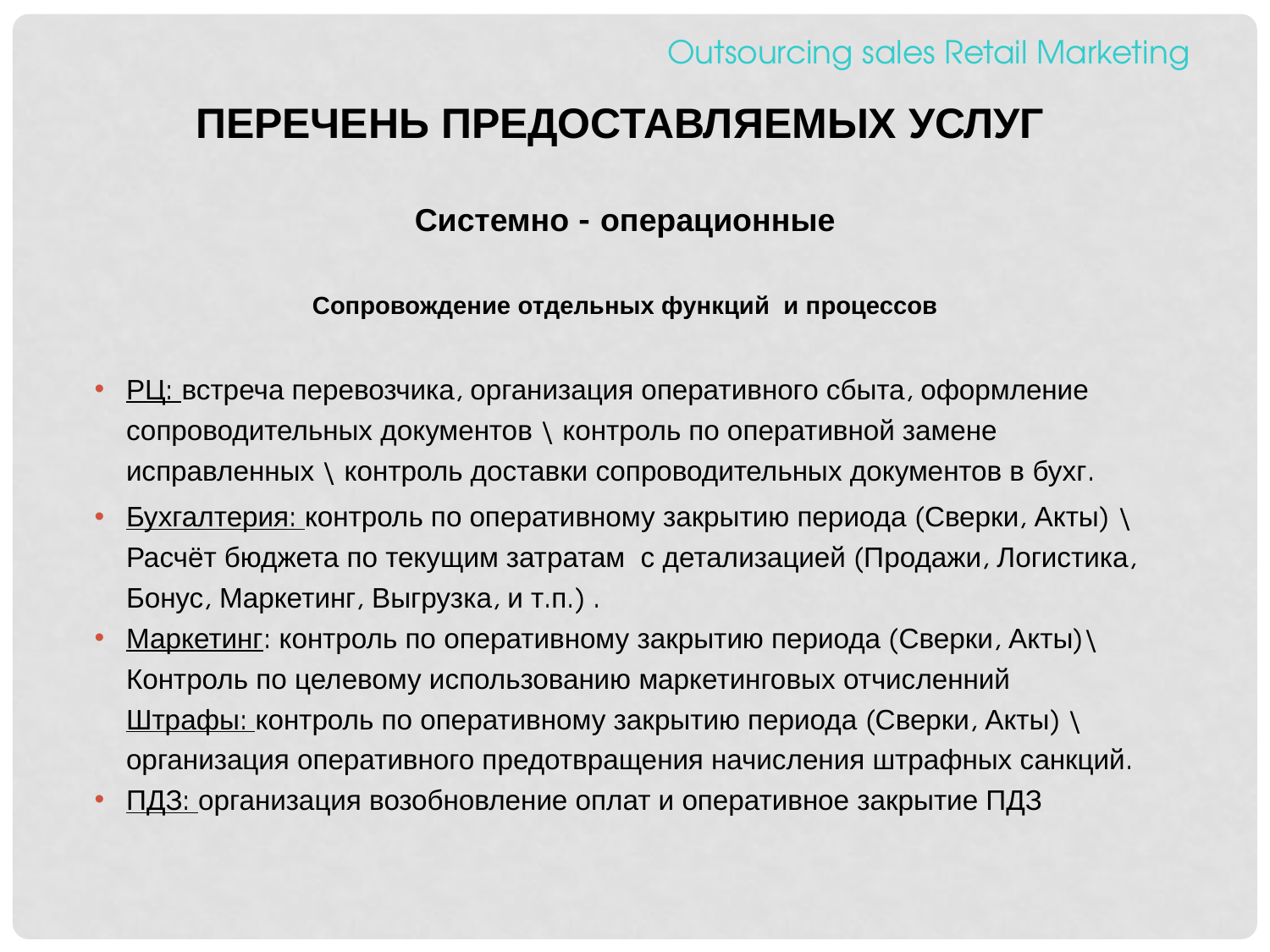

Outsourcing sales Retail Marketing
ПЕРЕЧЕНЬ предоставляемых Услуг
Системно - операционные

Сопровождение отдельных функций  и процессов

РЦ: встреча перевозчика, организация оперативного сбыта, оформление сопроводительных документов \ контроль по оперативной замене исправленных \ контроль доставки сопроводительных документов в бухг.
Бухгалтерия: контроль по оперативному закрытию периода (Сверки, Акты) \ Расчёт бюджета по текущим затратам  с детализацией (Продажи, Логистика, Бонус, Маркетинг, Выгрузка, и т.п.) .
Маркетинг: контроль по оперативному закрытию периода (Сверки, Акты)\ Контроль по целевому использованию маркетинговых отчисленний                      Штрафы: контроль по оперативному закрытию периода (Сверки, Акты) \        организация оперативного предотвращения начисления штрафных санкций.
ПДЗ: организация возобновление оплат и оперативное закрытие ПДЗ